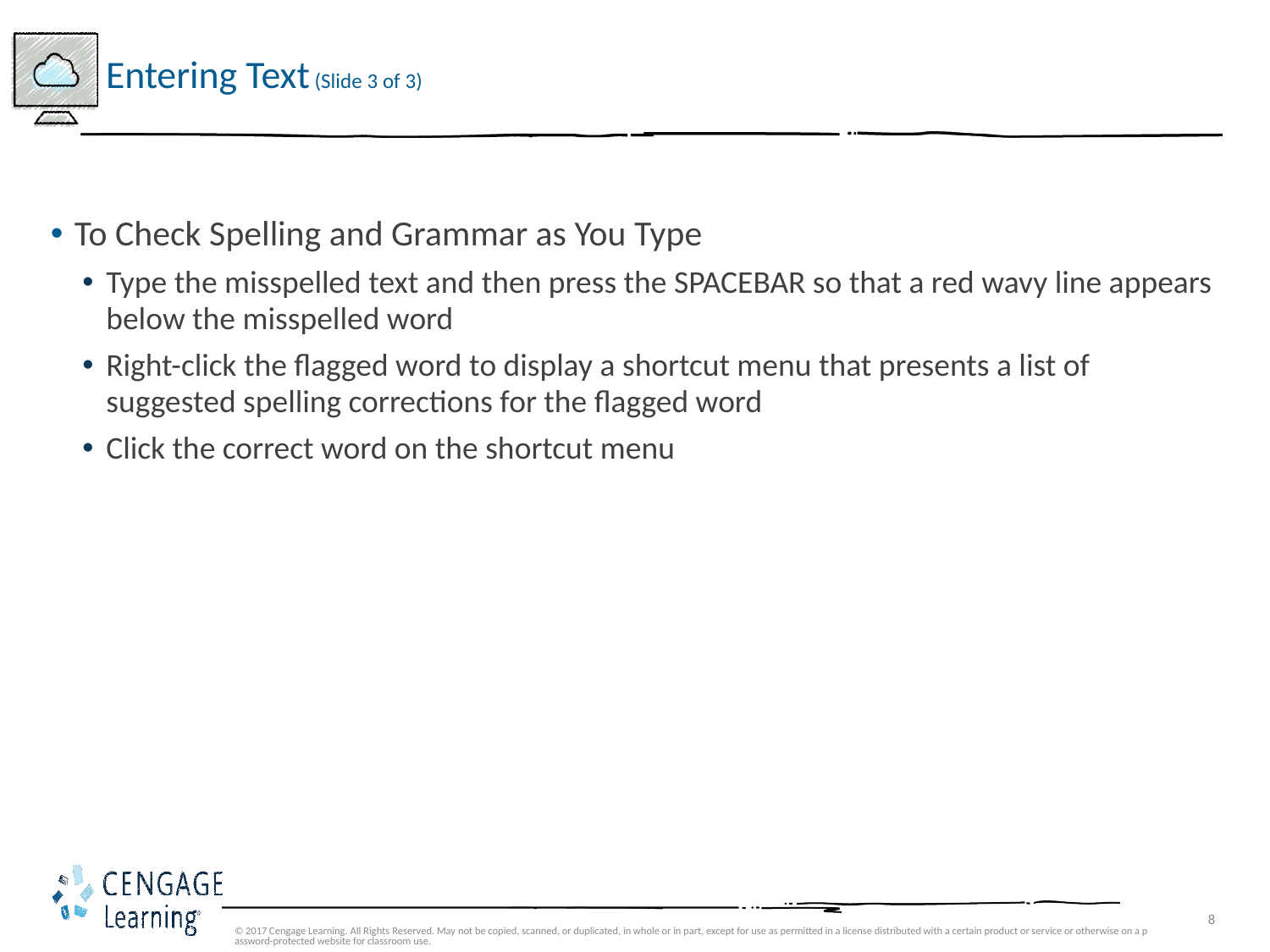

# Entering Text (Slide 3 of 3)
To Check Spelling and Grammar as You Type
Type the misspelled text and then press the SPACEBAR so that a red wavy line appears below the misspelled word
Right-click the flagged word to display a shortcut menu that presents a list of suggested spelling corrections for the flagged word
Click the correct word on the shortcut menu
© 2017 Cengage Learning. All Rights Reserved. May not be copied, scanned, or duplicated, in whole or in part, except for use as permitted in a license distributed with a certain product or service or otherwise on a password-protected website for classroom use.